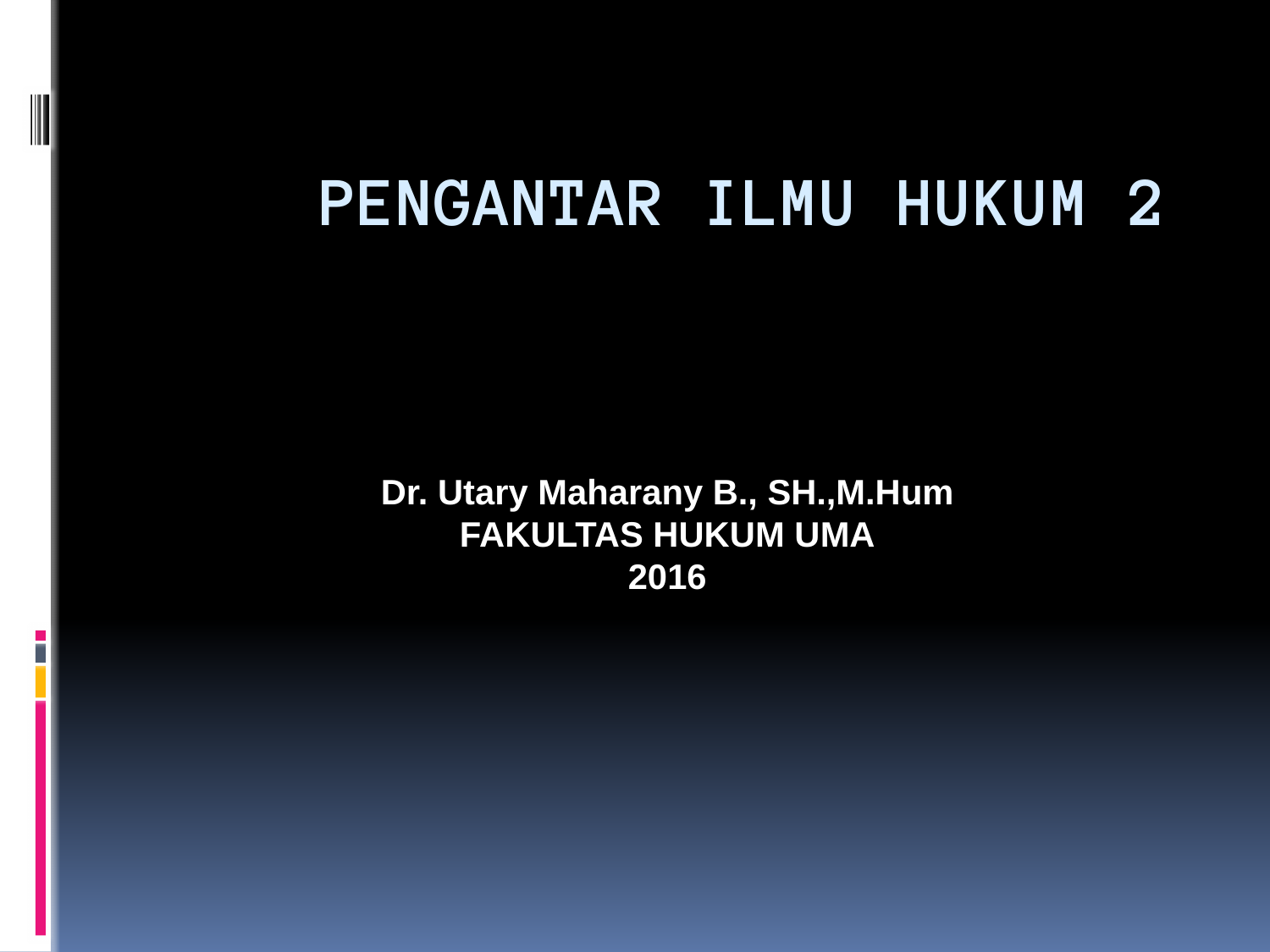

# PENGANTAR ILMU HUKUM 2
Dr. Utary Maharany B., SH.,M.Hum
FAKULTAS HUKUM UMA
2016